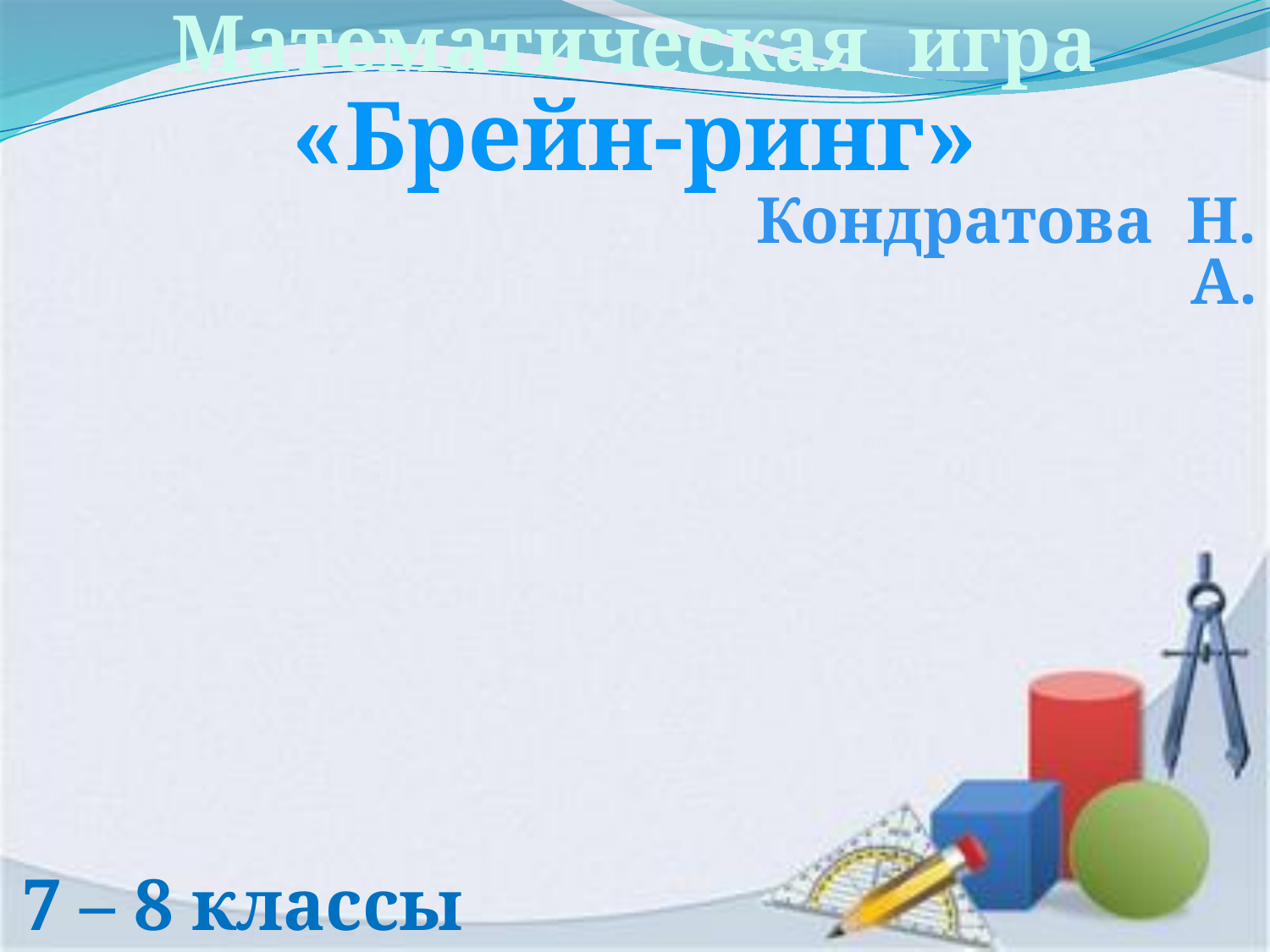

Математическая  игра
«Брейн-ринг»
Кондратова  Н. А.
7 – 8 классы